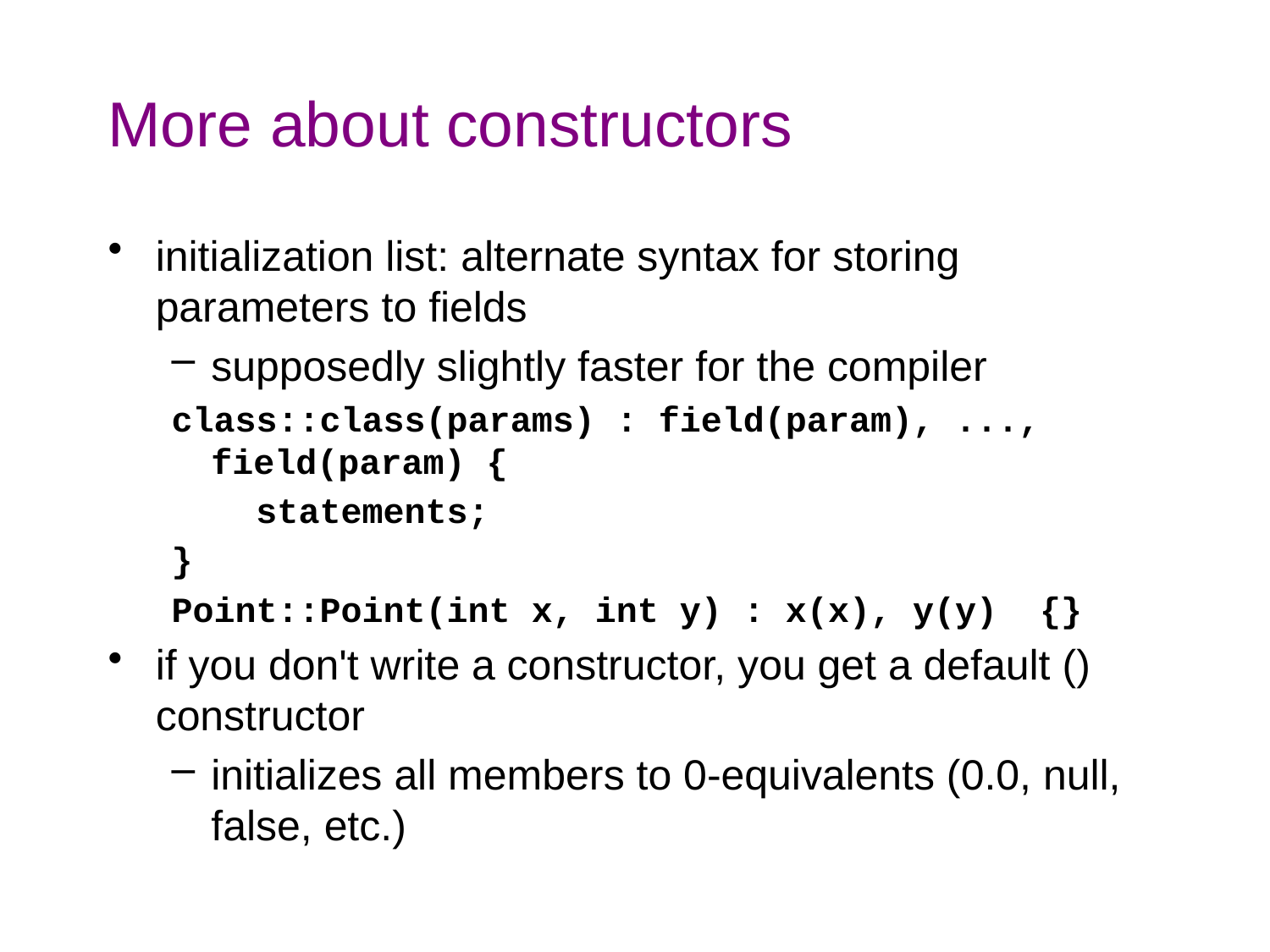

# More about constructors
initialization list: alternate syntax for storing parameters to fields
supposedly slightly faster for the compiler
class::class(params) : field(param), ..., field(param) {
    statements;
}
Point::Point(int x, int y) : x(x), y(y)  {}
if you don't write a constructor, you get a default () constructor
initializes all members to 0-equivalents (0.0, null, false, etc.)